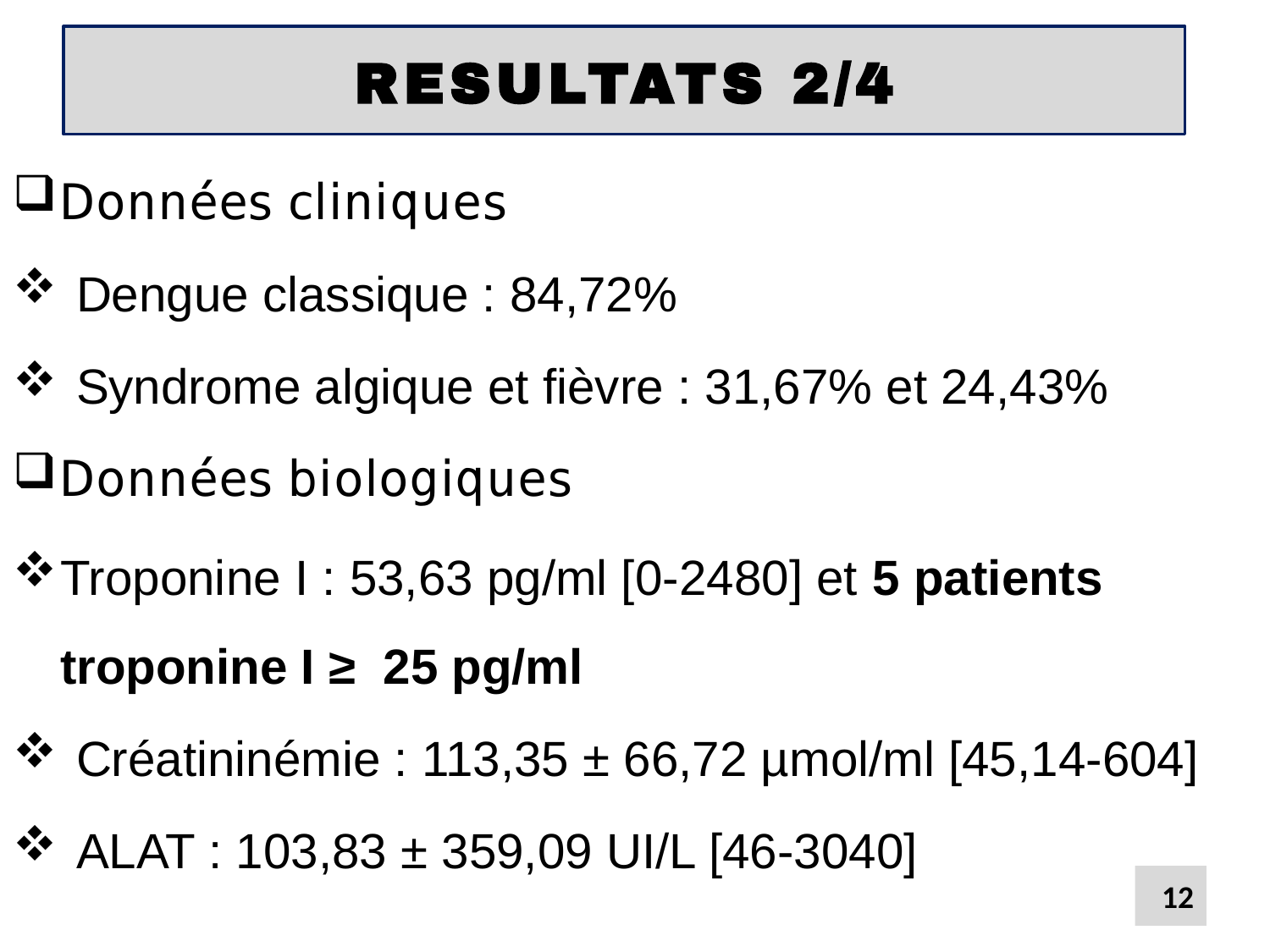

# RESULTATS 2/4
Données cliniques
Dengue classique : 84,72%
Syndrome algique et fièvre : 31,67% et 24,43%
Données biologiques
Troponine I : 53,63 pg/ml [0-2480] et 5 patients troponine I ≥  25 pg/ml
Créatininémie : 113,35 ± 66,72 µmol/ml [45,14-604]
ALAT : 103,83 ± 359,09 UI/L [46-3040]

12